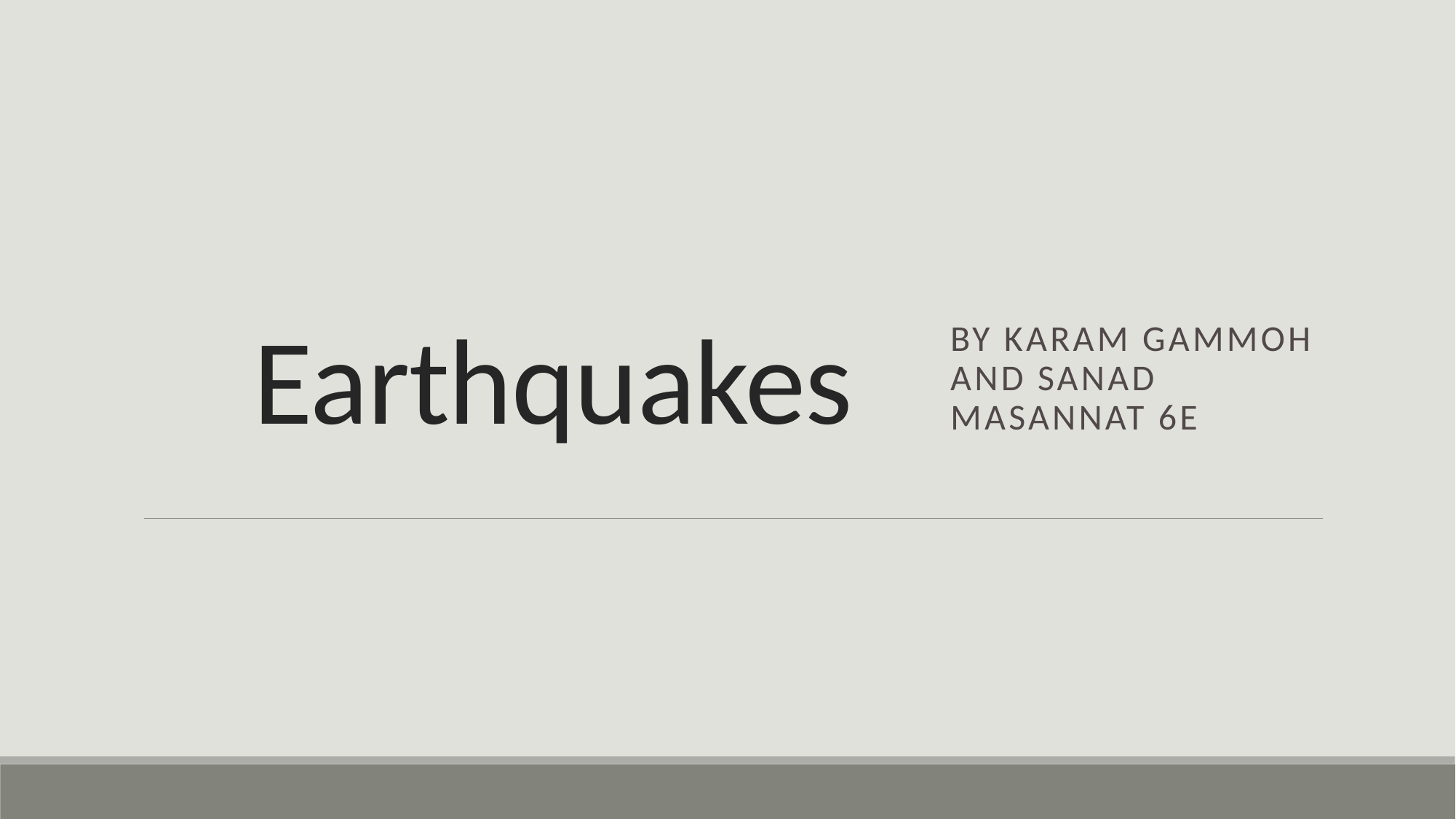

By Karam Gammoh and Sanad MASANNAT 6E
# Earthquakes